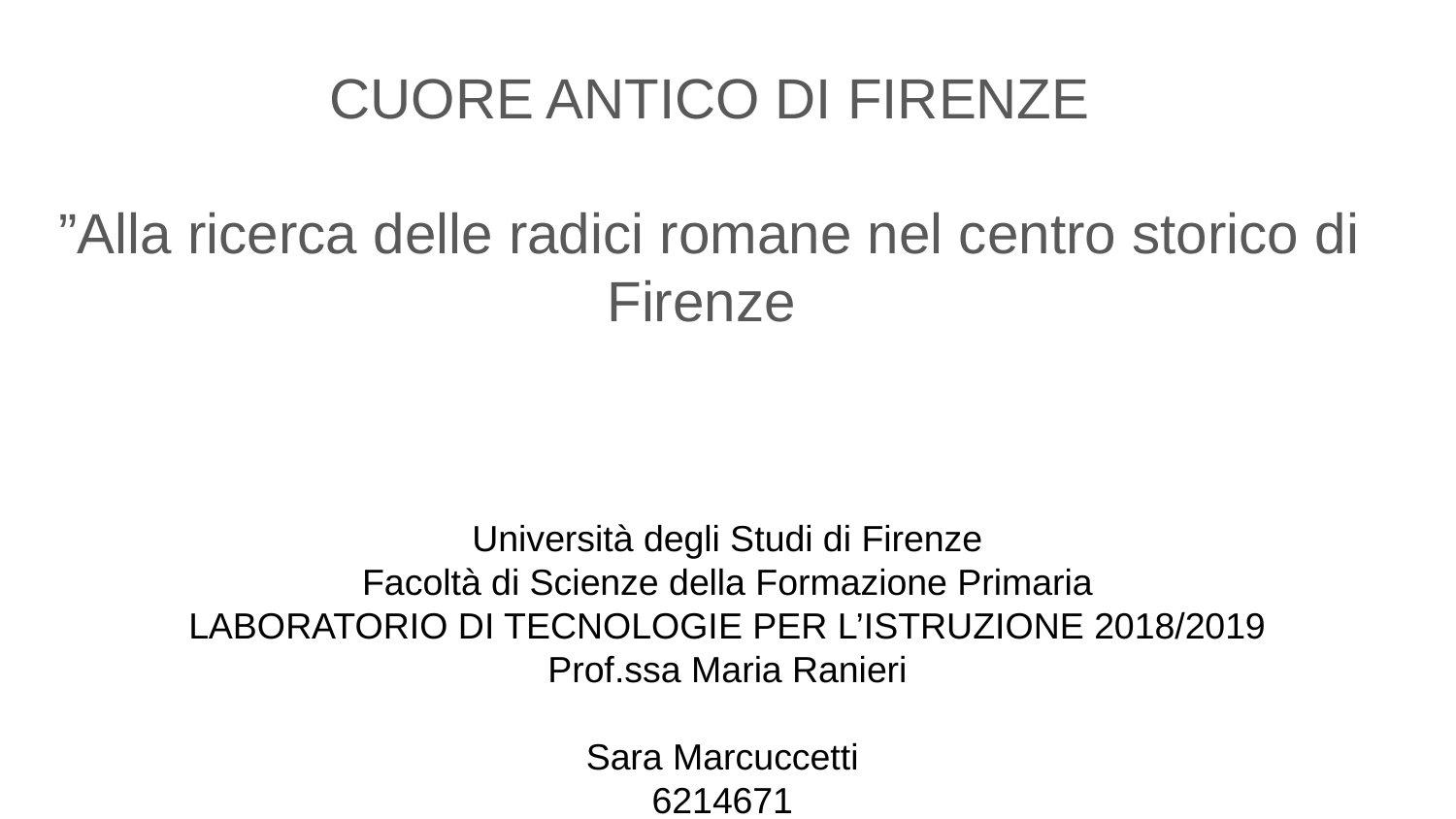

CUORE ANTICO DI FIRENZE

”Alla ricerca delle radici romane nel centro storico di Firenze
# Università degli Studi di Firenze
Facoltà di Scienze della Formazione Primaria
LABORATORIO DI TECNOLOGIE PER L’ISTRUZIONE 2018/2019
Prof.ssa Maria Ranieri

Sara Marcuccetti
6214671